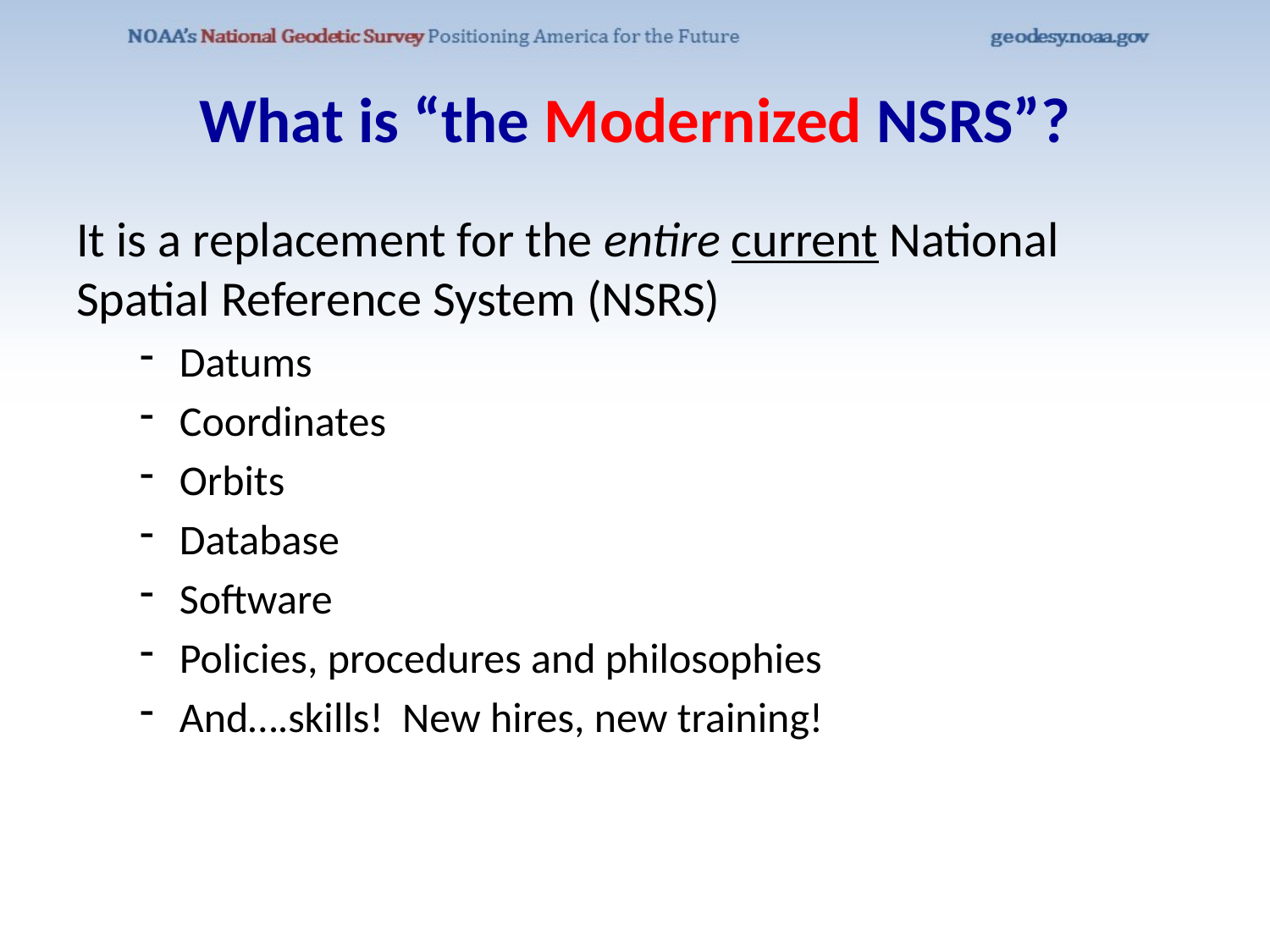

# What is “the Modernized NSRS”?
It is a replacement for the entire current National Spatial Reference System (NSRS)
Datums
Coordinates
Orbits
Database
Software
Policies, procedures and philosophies
And….skills!  New hires, new training!